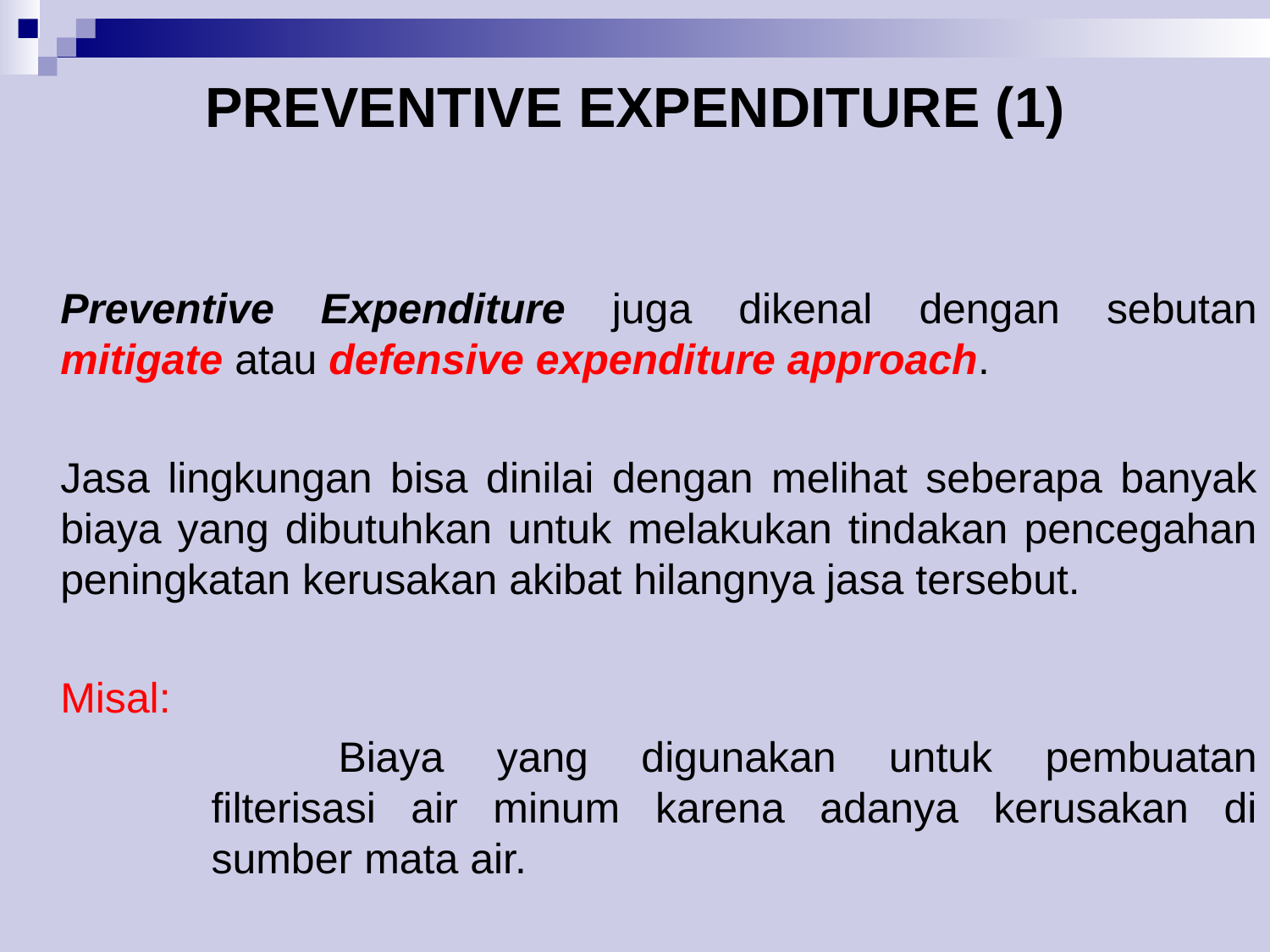

# PREVENTIVE EXPENDITURE (1)
	Preventive Expenditure juga dikenal dengan sebutan mitigate atau defensive expenditure approach.

	Jasa lingkungan bisa dinilai dengan melihat seberapa banyak biaya yang dibutuhkan untuk melakukan tindakan pencegahan peningkatan kerusakan akibat hilangnya jasa tersebut.

	Misal:
		Biaya yang digunakan untuk pembuatan filterisasi air minum karena adanya kerusakan di sumber mata air.